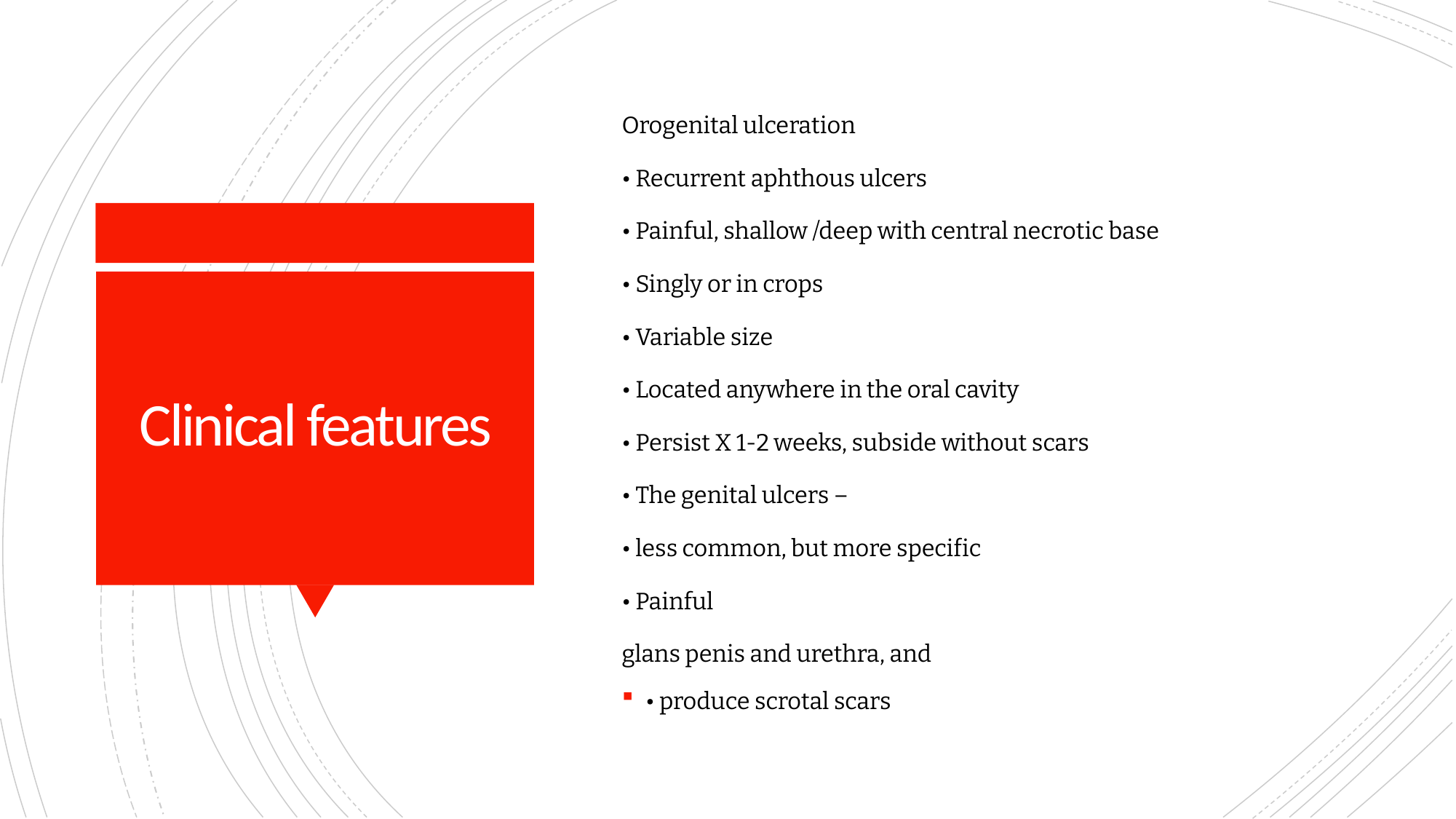

Orogenital ulceration
• Recurrent aphthous ulcers
• Painful, shallow /deep with central necrotic base
• Singly or in crops
• Variable size
• Located anywhere in the oral cavity
• Persist X 1-2 weeks, subside without scars
• The genital ulcers –
• less common, but more specific
• Painful
glans penis and urethra, and
• produce scrotal scars
# Clinical features